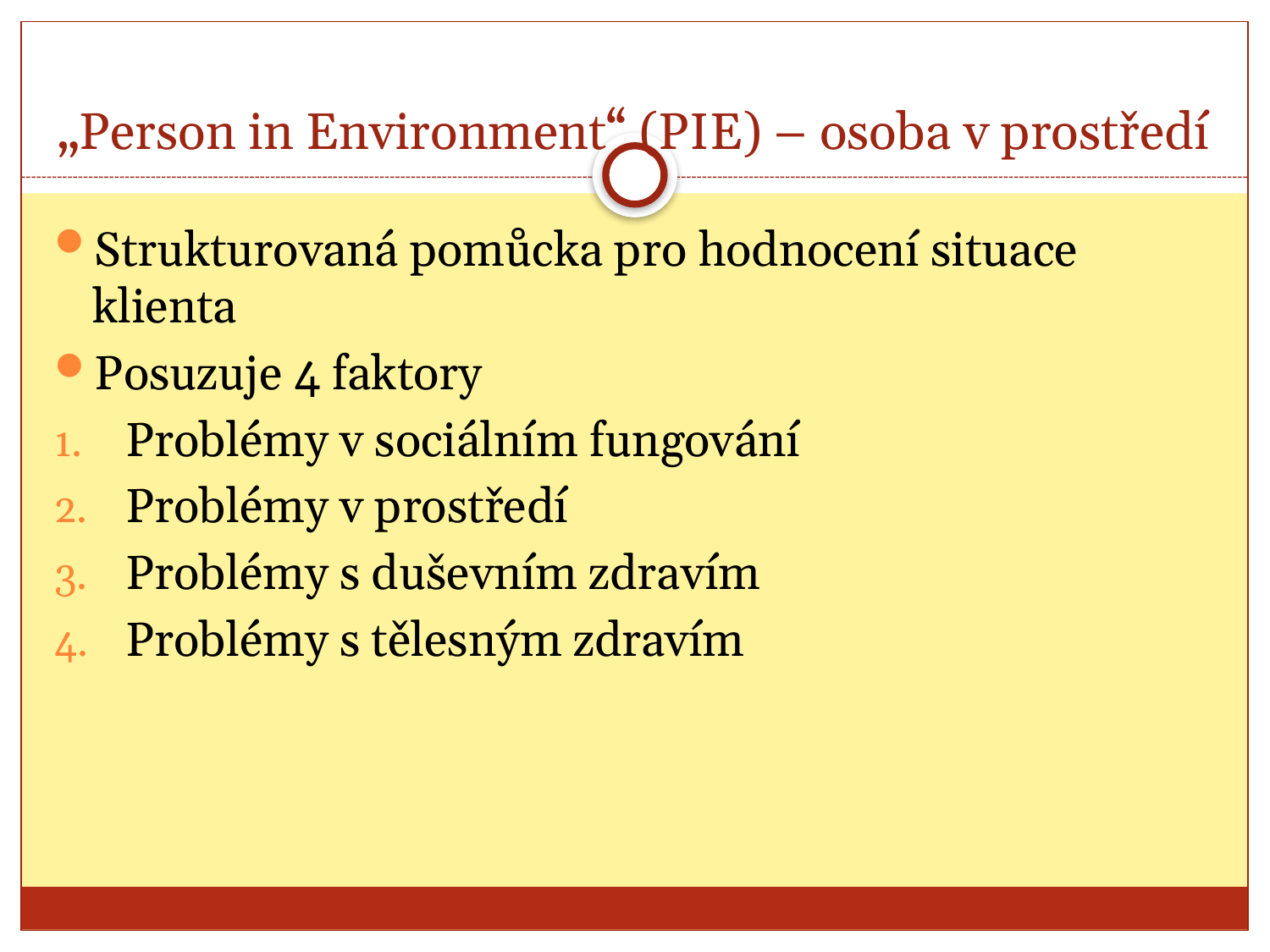

# „Person in Environment“ (PIE) – osoba v prostředí
Strukturovaná pomůcka pro hodnocení situace klienta
Posuzuje 4 faktory
Problémy v sociálním fungování
Problémy v prostředí
Problémy s duševním zdravím
Problémy s tělesným zdravím